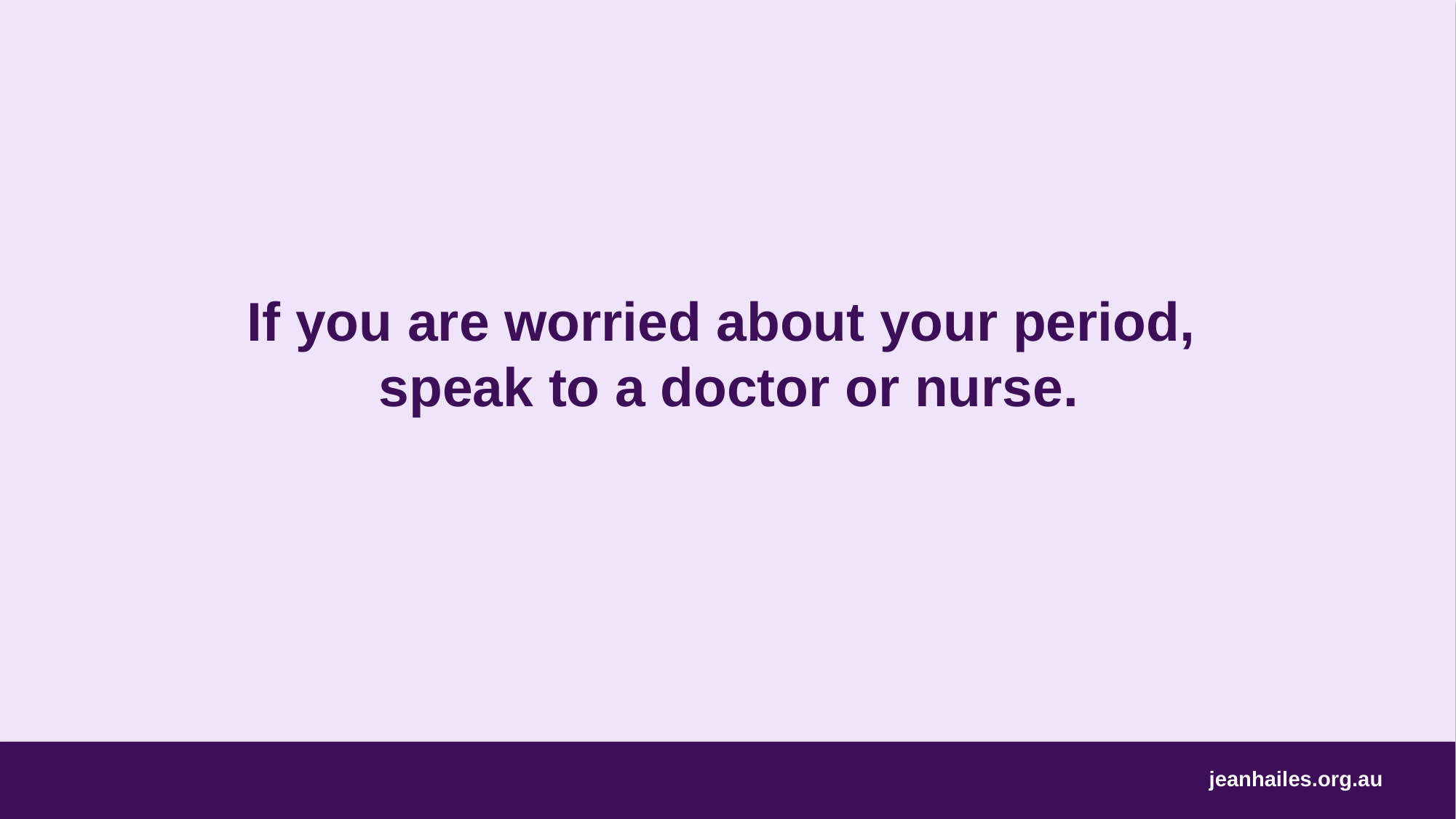

# If you are worried about your period, speak to a doctor or nurse.